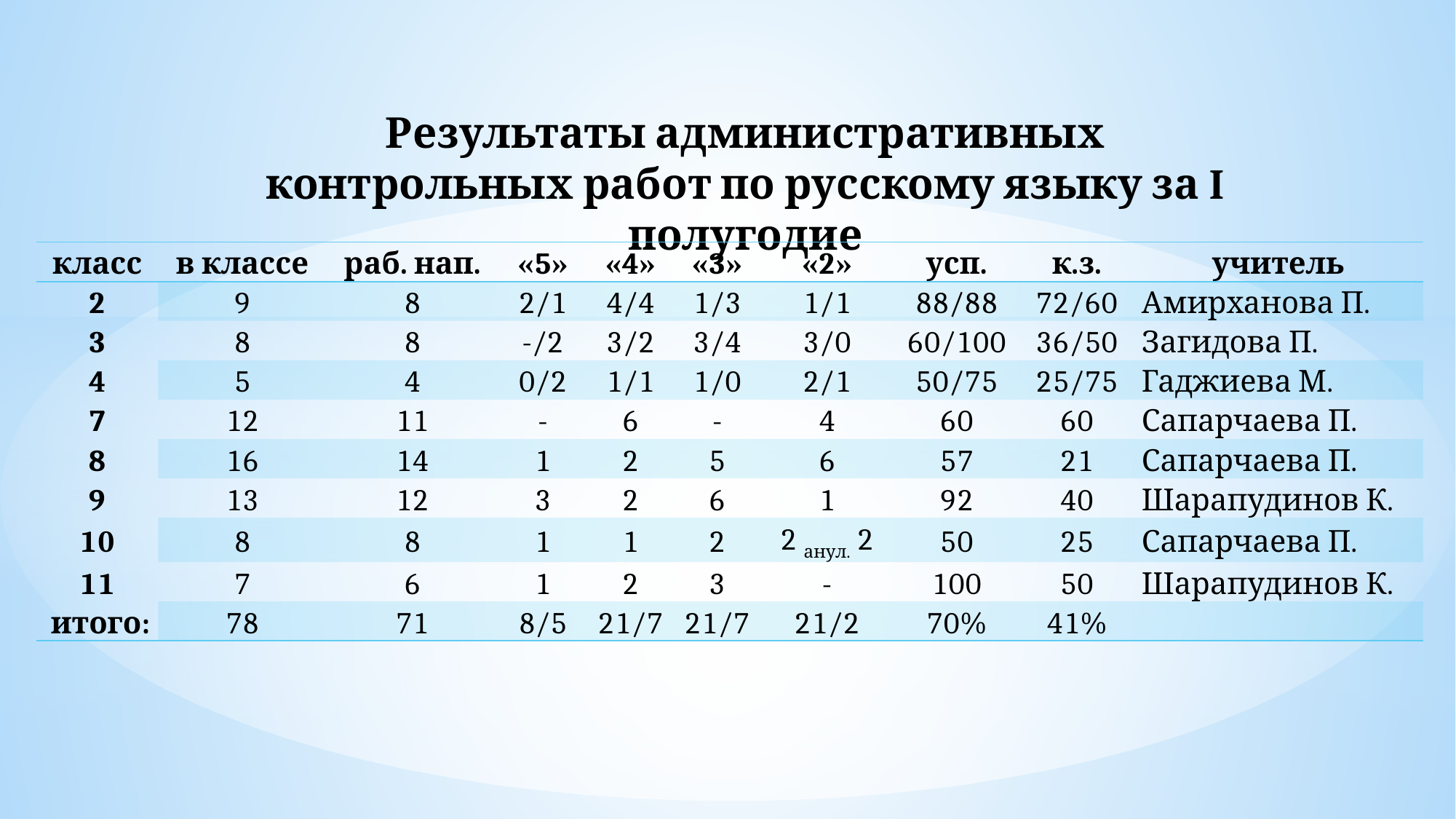

Результаты административных контрольных работ по русскому языку за I полугодие
| класс | в классе | раб. нап. | «5» | «4» | «3» | «2» | усп. | к.з. | учитель |
| --- | --- | --- | --- | --- | --- | --- | --- | --- | --- |
| 2 | 9 | 8 | 2/1 | 4/4 | 1/3 | 1/1 | 88/88 | 72/60 | Амирханова П. |
| 3 | 8 | 8 | -/2 | 3/2 | 3/4 | 3/0 | 60/100 | 36/50 | Загидова П. |
| 4 | 5 | 4 | 0/2 | 1/1 | 1/0 | 2/1 | 50/75 | 25/75 | Гаджиева М. |
| 7 | 12 | 11 | - | 6 | - | 4 | 60 | 60 | Сапарчаева П. |
| 8 | 16 | 14 | 1 | 2 | 5 | 6 | 57 | 21 | Сапарчаева П. |
| 9 | 13 | 12 | 3 | 2 | 6 | 1 | 92 | 40 | Шарапудинов К. |
| 10 | 8 | 8 | 1 | 1 | 2 | 2 анул. 2 | 50 | 25 | Сапарчаева П. |
| 11 | 7 | 6 | 1 | 2 | 3 | - | 100 | 50 | Шарапудинов К. |
| итого: | 78 | 71 | 8/5 | 21/7 | 21/7 | 21/2 | 70% | 41% |  |